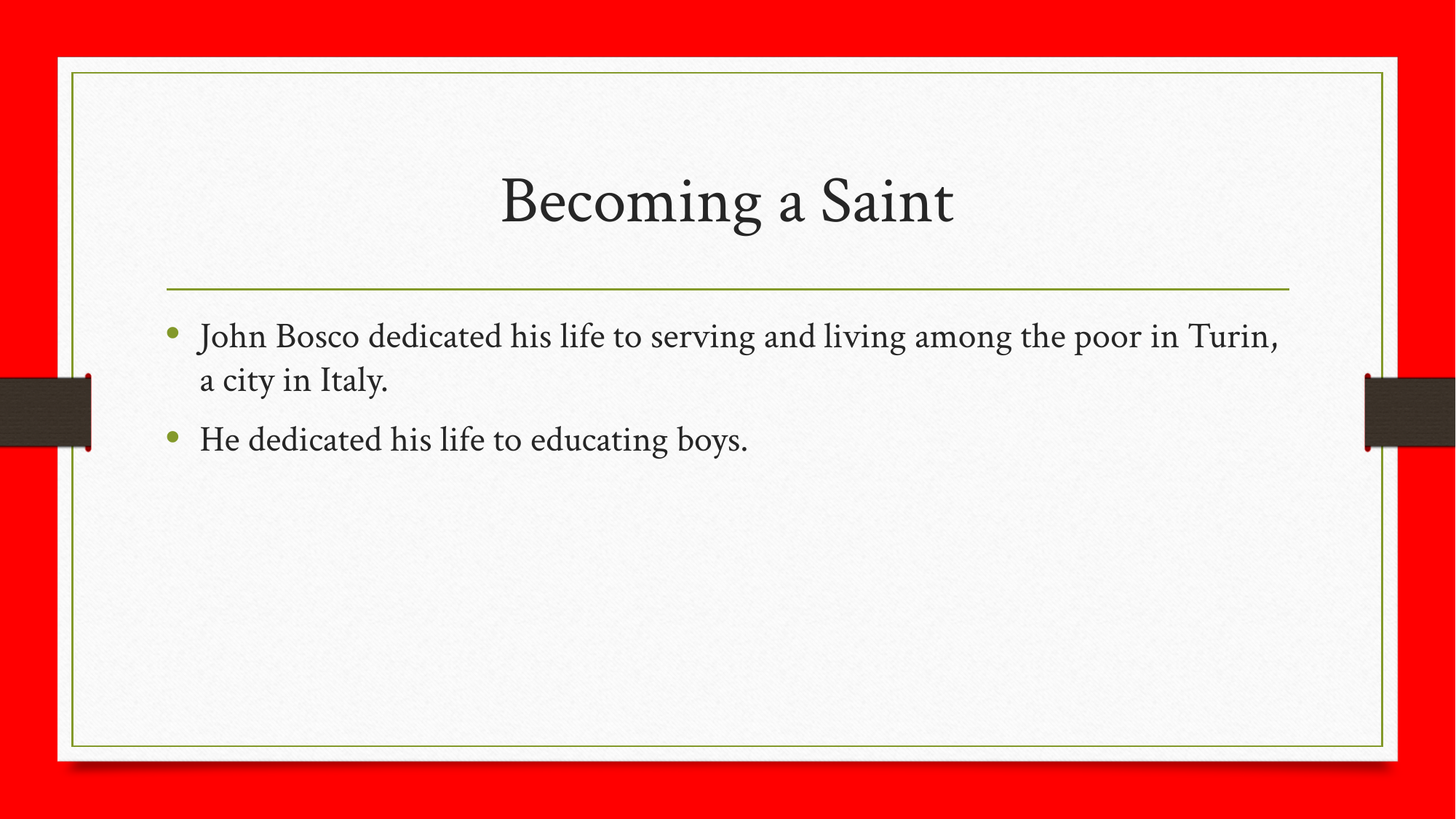

# Becoming a Saint
John Bosco dedicated his life to serving and living among the poor in Turin, a city in Italy.
He dedicated his life to educating boys.